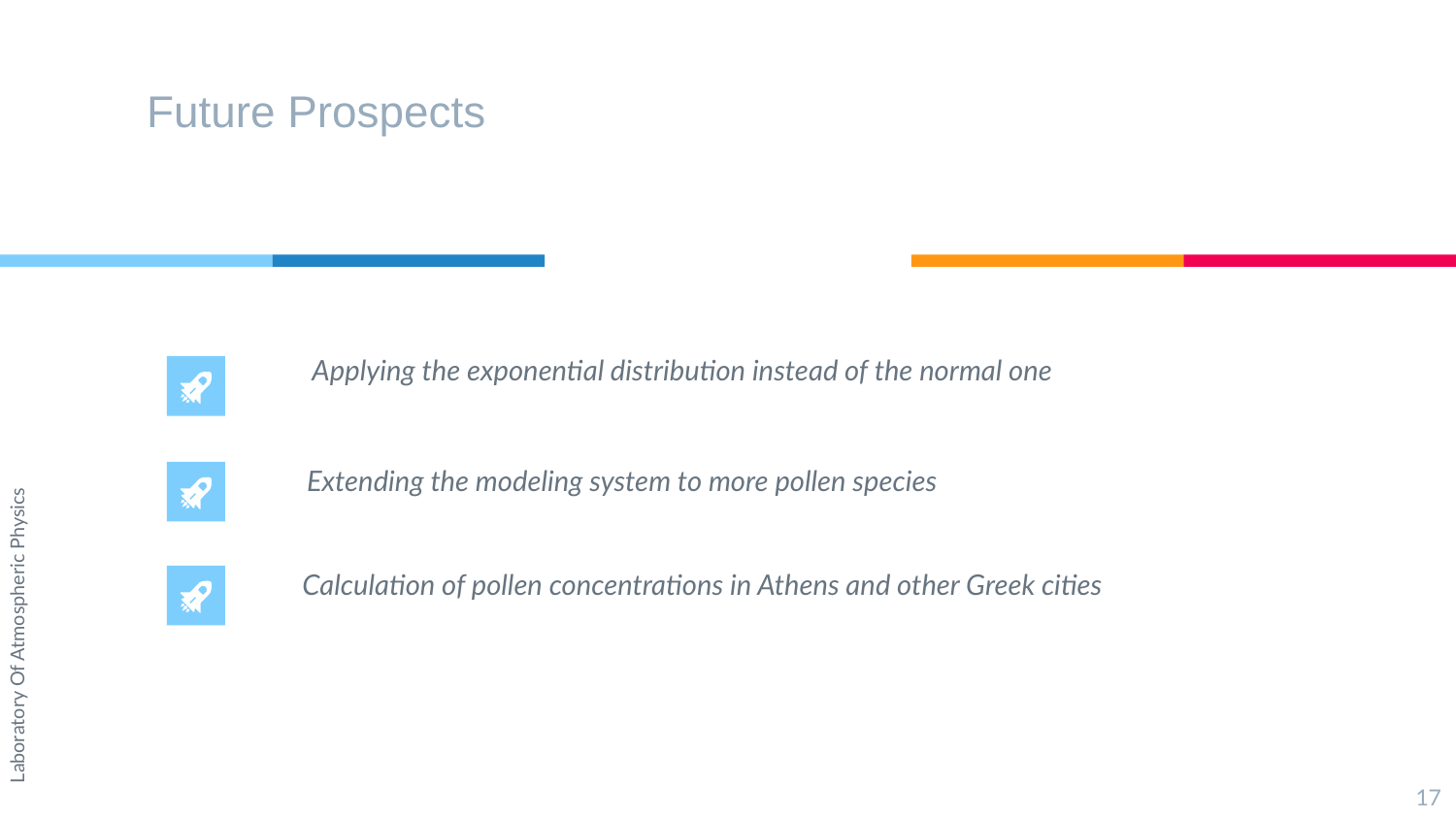

Future Prospects

Applying the exponential distribution instead of the normal one

Extending the modeling system to more pollen species

Calculation of pollen concentrations in Athens and other Greek cities

Laboratory Of Atmospheric Physics

17